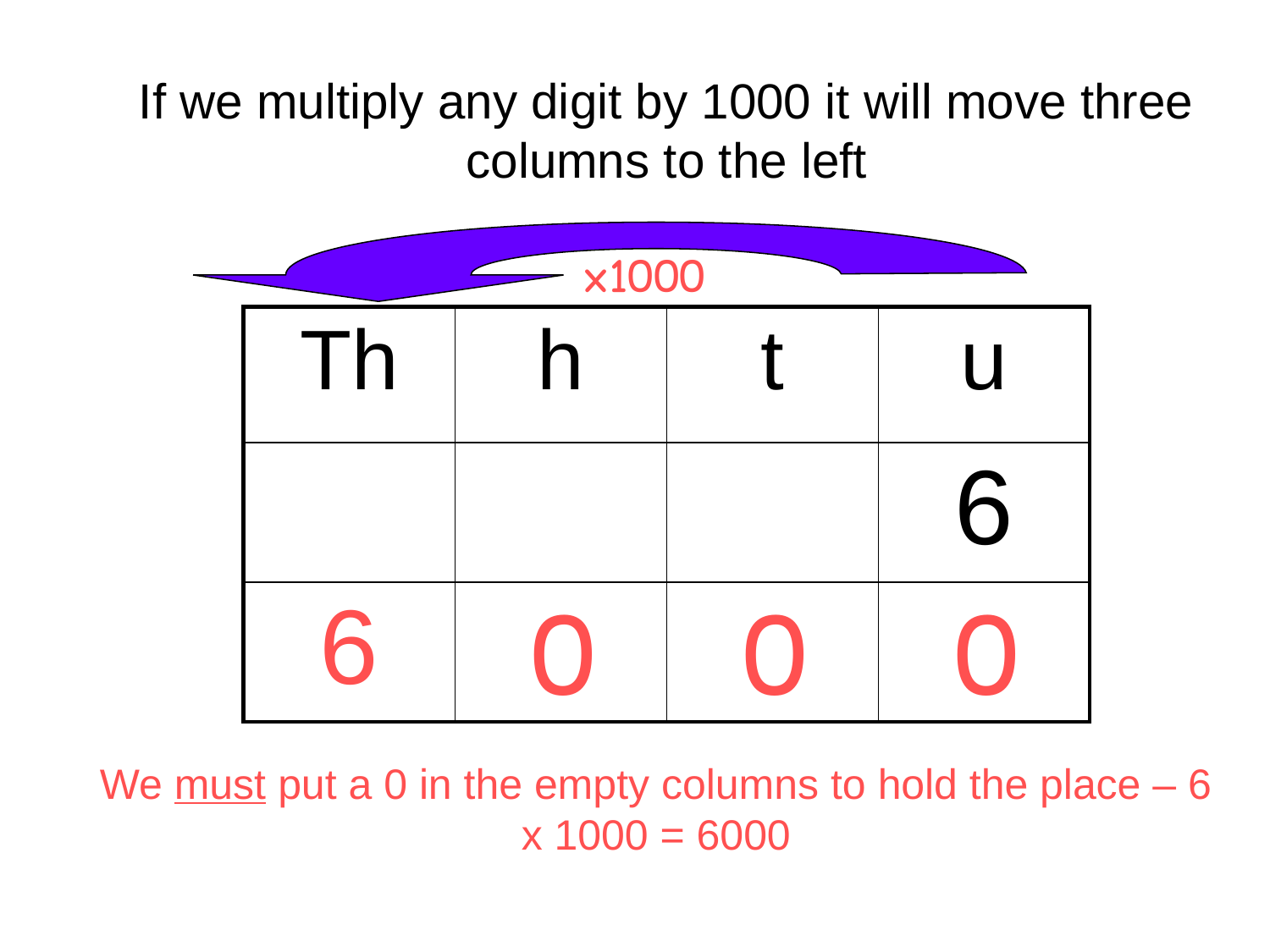

If we multiply any digit by 1000 it will move three columns to the left

x1000
| Th | h | t | u |
| --- | --- | --- | --- |
|  |  |  | 6 |
| 6 |  |  |  |
0
0
0
We must put a 0 in the empty columns to hold the place – 6 x 1000 = 6000